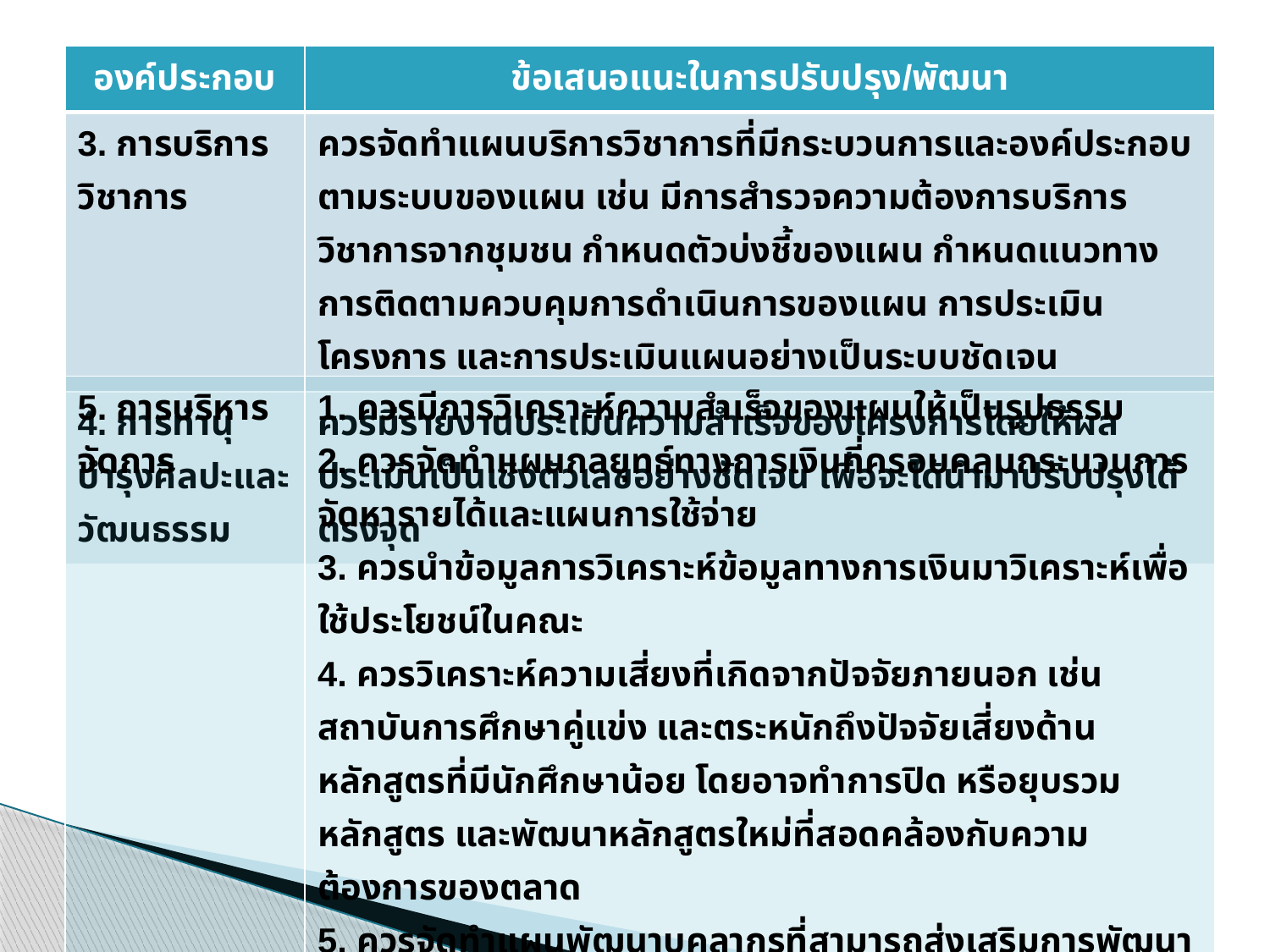

| องค์ประกอบ | ข้อเสนอแนะในการปรับปรุง/พัฒนา |
| --- | --- |
| 3. การบริการวิชาการ | ควรจัดทำแผนบริการวิชาการที่มีกระบวนการและองค์ประกอบตามระบบของแผน เช่น มีการสำรวจความต้องการบริการวิชาการจากชุมชน กำหนดตัวบ่งชี้ของแผน กำหนดแนวทางการติดตามควบคุมการดำเนินการของแผน การประเมินโครงการ และการประเมินแผนอย่างเป็นระบบชัดเจน |
| 4. การทำนุบำรุงศิลปะและวัฒนธรรม | ควรมีรายงานประเมินความสำเร็จของโครงการโดยให้ผลประเมินเป็นเชิงตัวเลขอย่างชัดเจน เพื่อจะได้นำมาปรับปรุงได้ตรงจุด |
| 5. การบริหารจัดการ | 1. ควรมีการวิเคราะห์ความสำเร็จของแผนให้เป็นรูปธรรม 2. ควรจัดทำแผนกลยุทธ์ทางการเงินที่ครอบคลุมกระบวนการจัดหารายได้และแผนการใช้จ่าย 3. ควรนำข้อมูลการวิเคราะห์ข้อมูลทางการเงินมาวิเคราะห์เพื่อใช้ประโยชน์ในคณะ 4. ควรวิเคราะห์ความเสี่ยงที่เกิดจากปัจจัยภายนอก เช่น สถาบันการศึกษาคู่แข่ง และตระหนักถึงปัจจัยเสี่ยงด้านหลักสูตรที่มีนักศึกษาน้อย โดยอาจทำการปิด หรือยุบรวมหลักสูตร และพัฒนาหลักสูตรใหม่ที่สอดคล้องกับความต้องการของตลาด 5. ควรจัดทำแผนพัฒนาบุคลากรที่สามารถส่งเสริมการพัฒนาบุคลากรได้อย่างเป็นรูปธรรม และมีการกำกับติดตามการดำเนินการตามแผน มีประเมินผลและนำสู่การปรับปรุงอย่างต่อเนื่อง 6. ควรมีการกำกับติดตามหลักสูตรที่ไม่ผ่านเกณฑ์ โดยมีการติดตามผลการดำเนินงานของหลักสูตรที่ 3 เดือน 6 เดือน และ 9 เดือน |
| --- | --- |